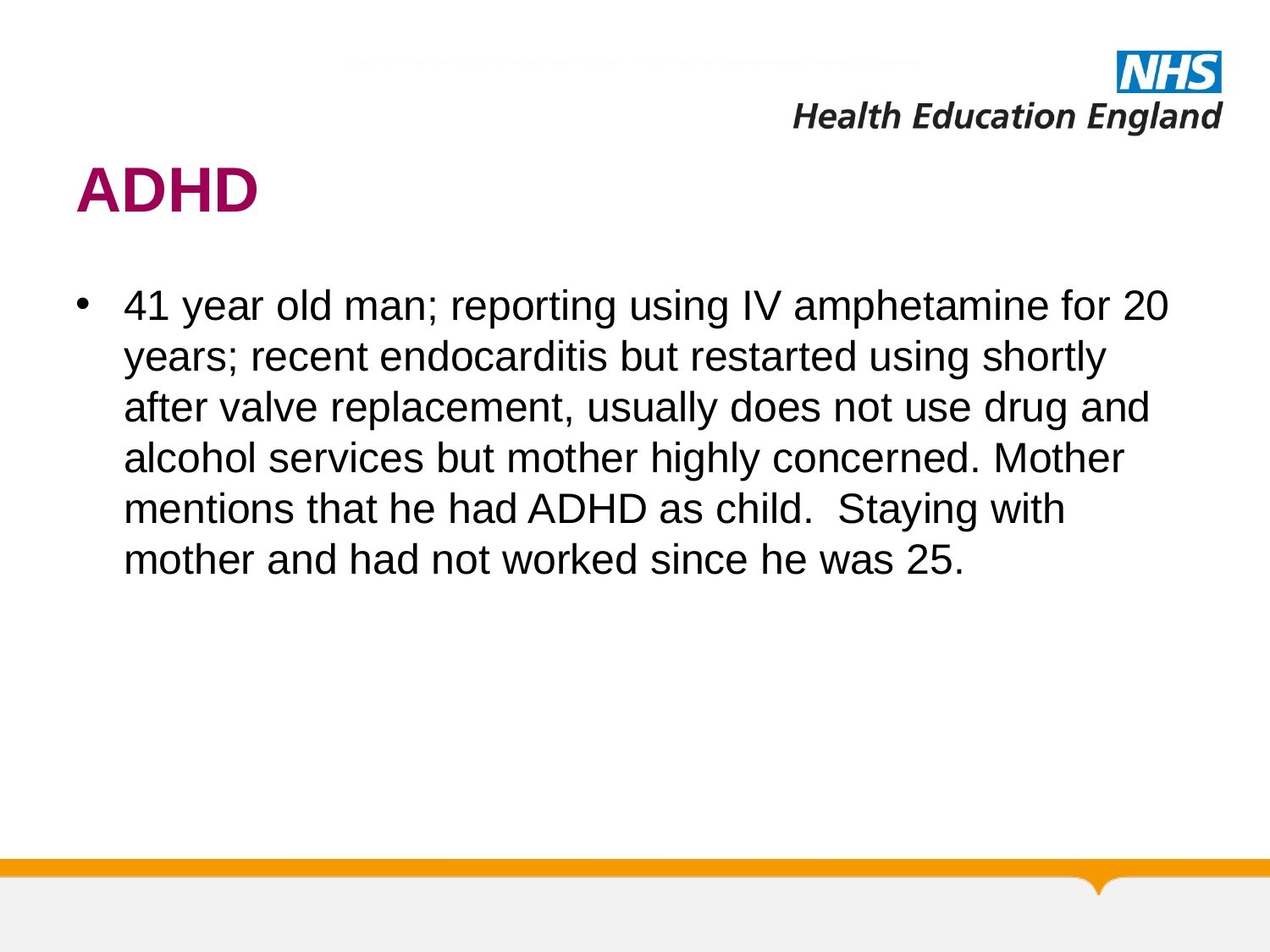

Attention deficit hyperactivity disorder: diagnosis and management

NICE guideline [NG87] Published date: March 2018
# ADHD
41 year old man; reporting using IV amphetamine for 20 years; recent endocarditis but restarted using shortly after valve replacement, usually does not use drug and alcohol services but mother highly concerned. Mother mentions that he had ADHD as child.  Staying with mother and had not worked since he was 25.